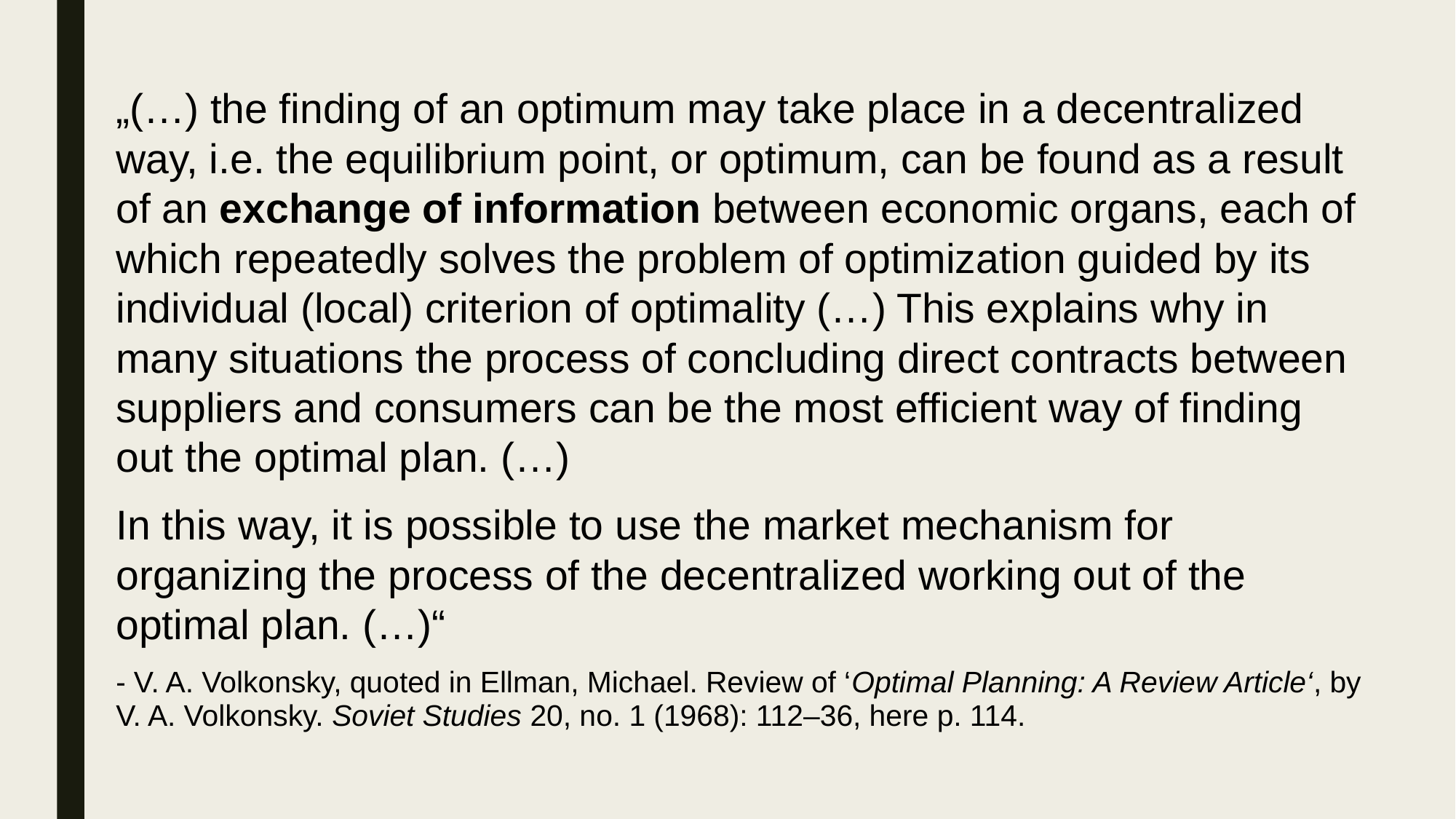

„(…) the finding of an optimum may take place in a decentralized way, i.e. the equilibrium point, or optimum, can be found as a result of an exchange of information between economic organs, each of which repeatedly solves the problem of optimization guided by its individual (local) criterion of optimality (…) This explains why in many situations the process of concluding direct contracts between suppliers and consumers can be the most efficient way of finding out the optimal plan. (…)
In this way, it is possible to use the market mechanism for organizing the process of the decentralized working out of the optimal plan. (…)“
- V. A. Volkonsky, quoted in Ellman, Michael. Review of ‘Optimal Planning: A Review Article‘, by V. A. Volkonsky. Soviet Studies 20, no. 1 (1968): 112–36, here p. 114.